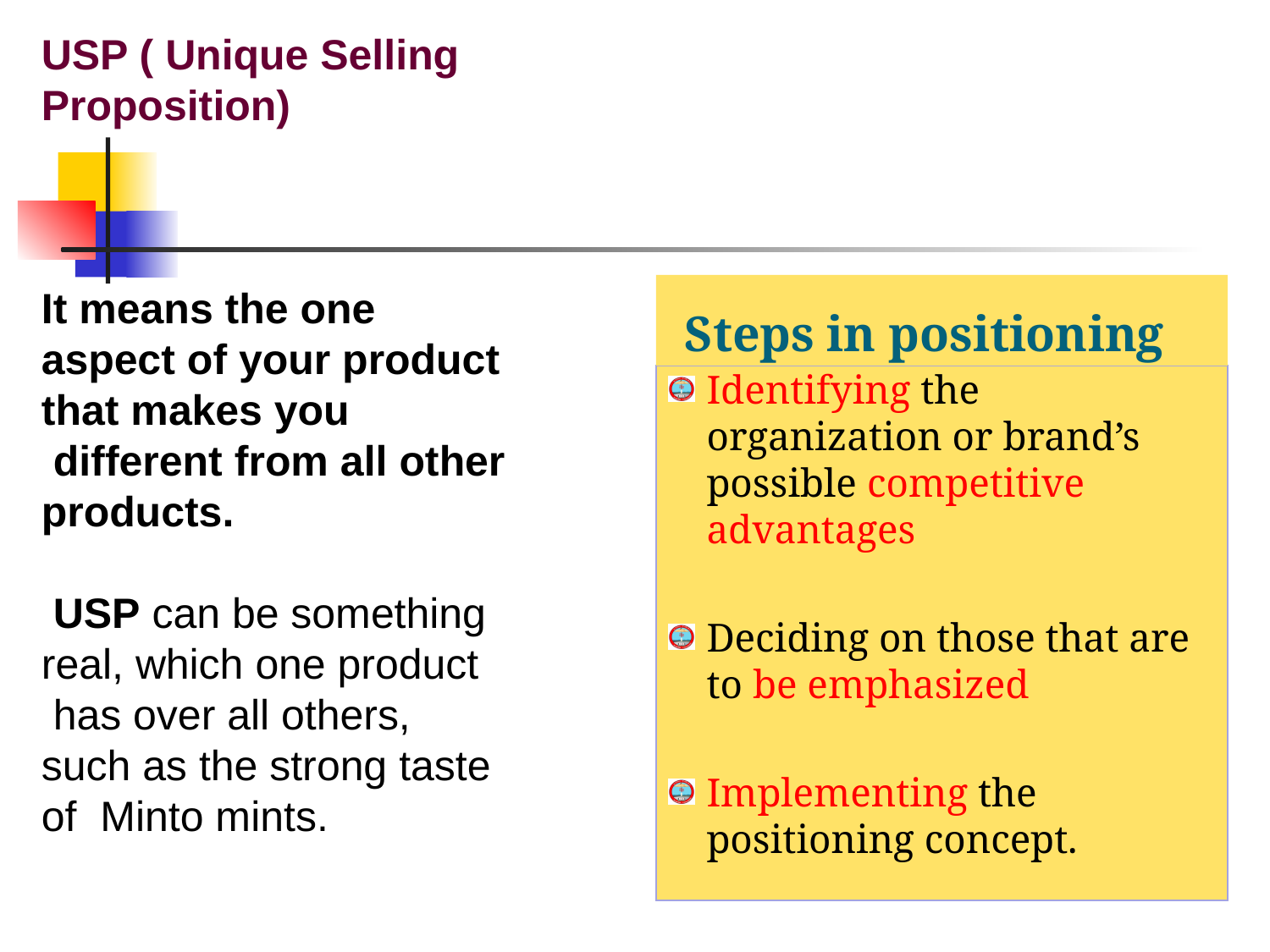

USP ( Unique Selling Proposition)

It means the one aspect of your product that makes you
 different from all other products.

 USP can be something real, which one product
 has over all others, such as the strong taste of  Minto mints.

.

   Steps in positioning

Identifying the organization or brand’s possible competitive advantages

Deciding on those that are to be emphasized

Implementing the positioning concept.